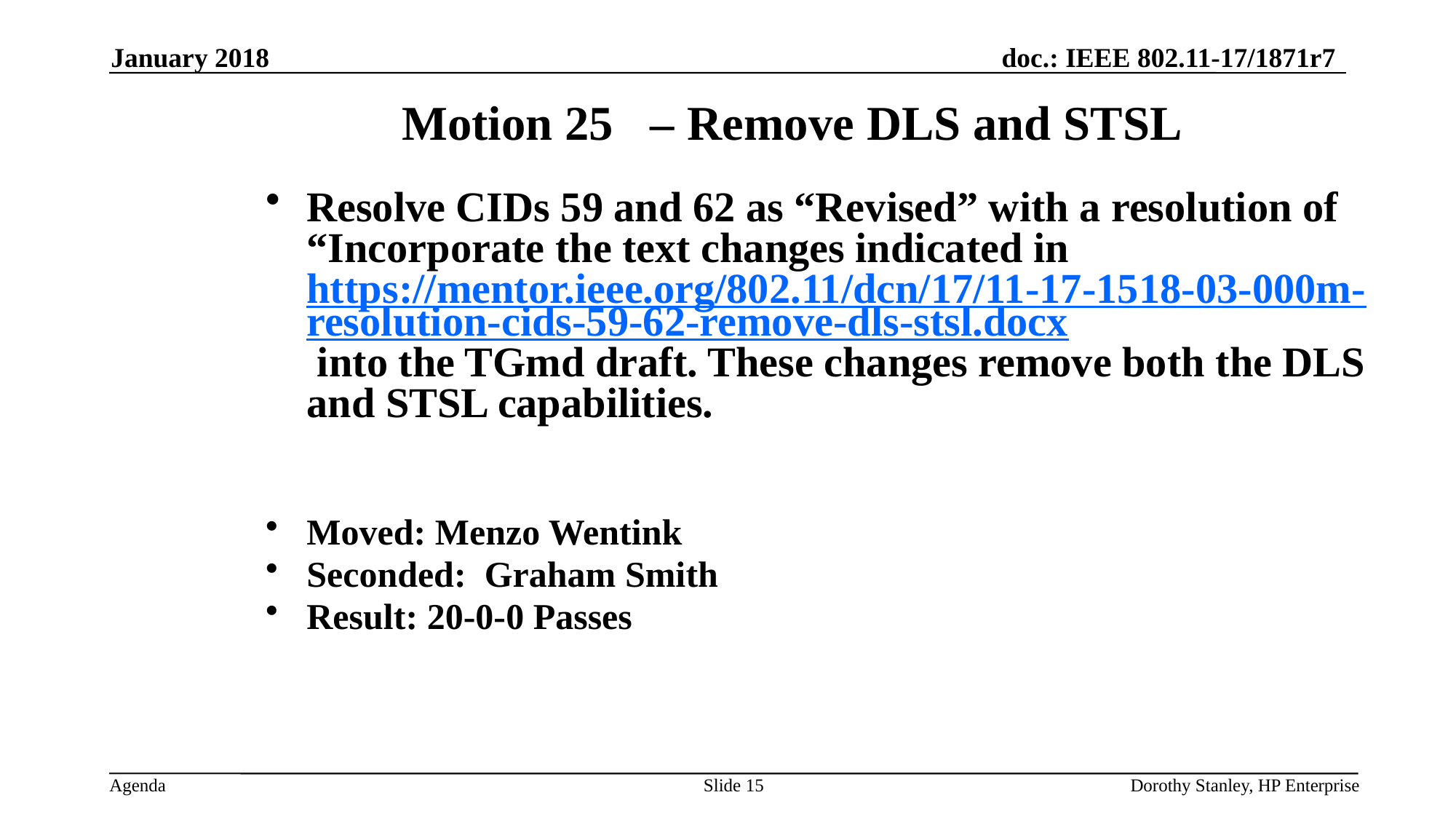

January 2018
Motion 25   – Remove DLS and STSL
Resolve CIDs 59 and 62 as “Revised” with a resolution of “Incorporate the text changes indicated in https://mentor.ieee.org/802.11/dcn/17/11-17-1518-03-000m-resolution-cids-59-62-remove-dls-stsl.docx into the TGmd draft. These changes remove both the DLS and STSL capabilities.

Moved: Menzo Wentink
Seconded:  Graham Smith
Result: 20-0-0 Passes

Slide 15
Dorothy Stanley, HP Enterprise